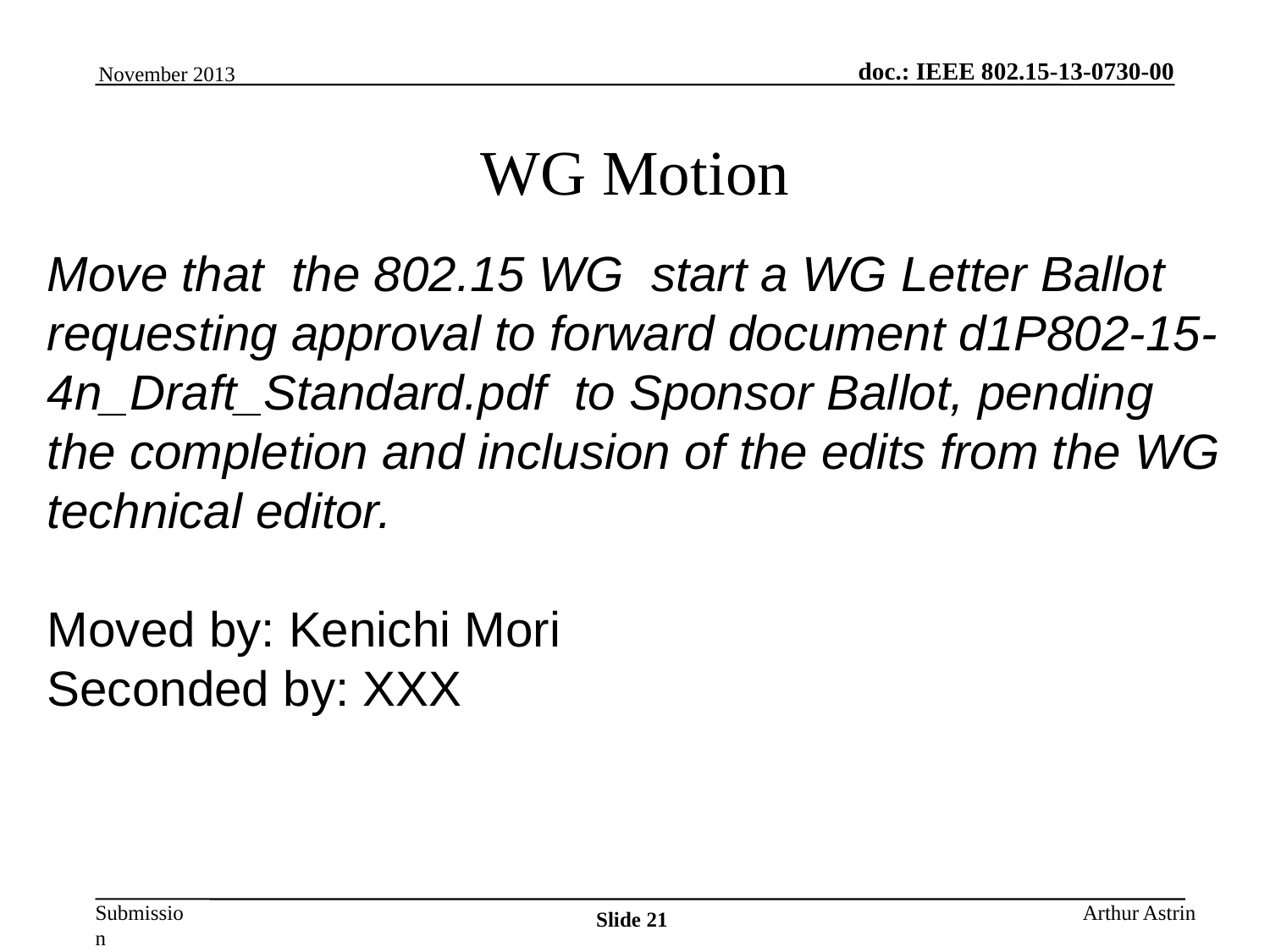

November 2013
# WG Motion
Move that  the 802.15 WG  start a WG Letter Ballot requesting approval to forward document d1P802-15-4n_Draft_Standard.pdf  to Sponsor Ballot, pending the completion and inclusion of the edits from the WG technical editor.

Moved by: Kenichi Mori
Seconded by: XXX
Arthur Astrin
Slide 21